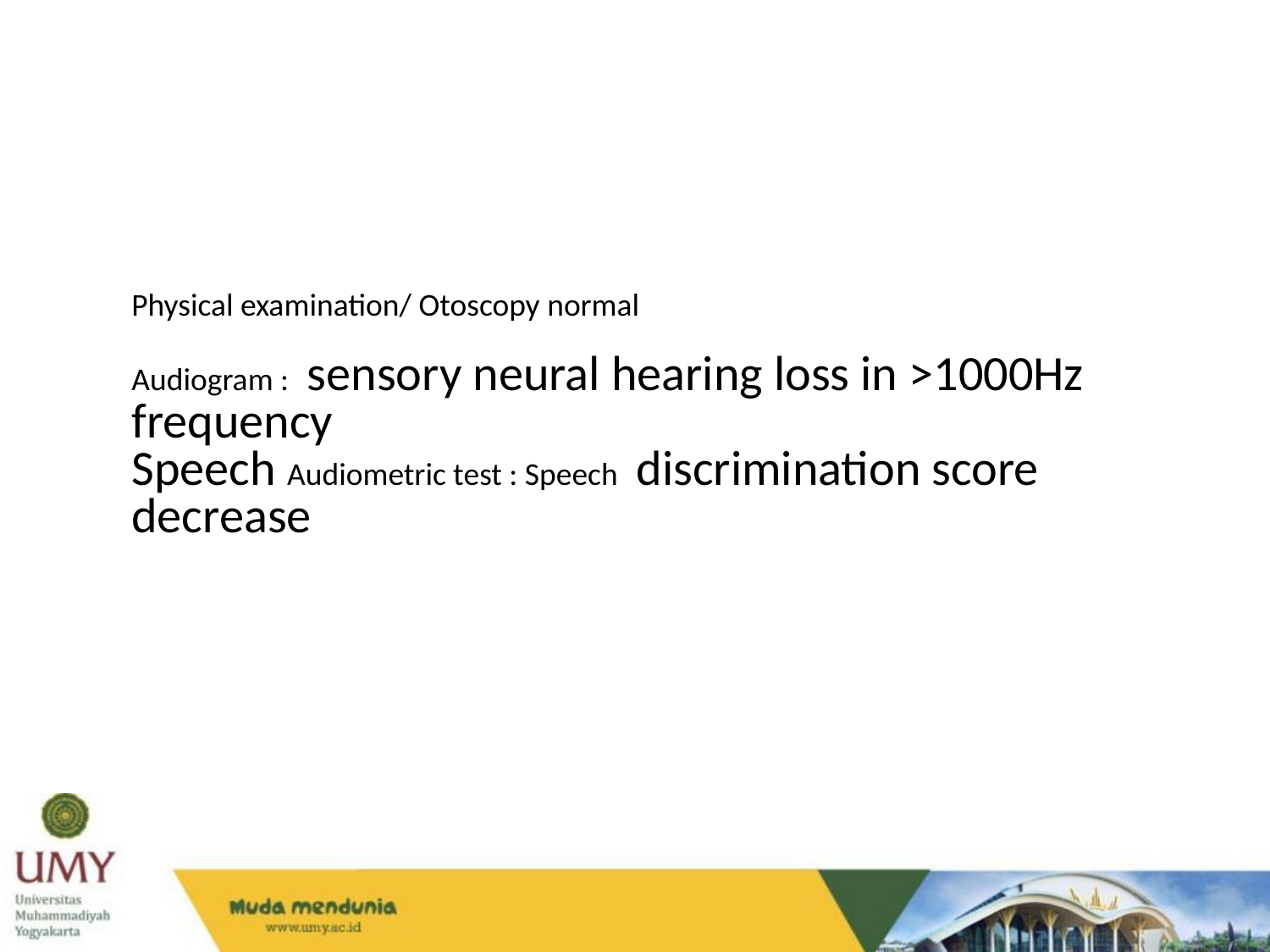

Physical examination/ Otoscopy normal

Audiogram :  sensory neural hearing loss in >1000Hz frequency
Speech Audiometric test : Speech  discrimination score decrease